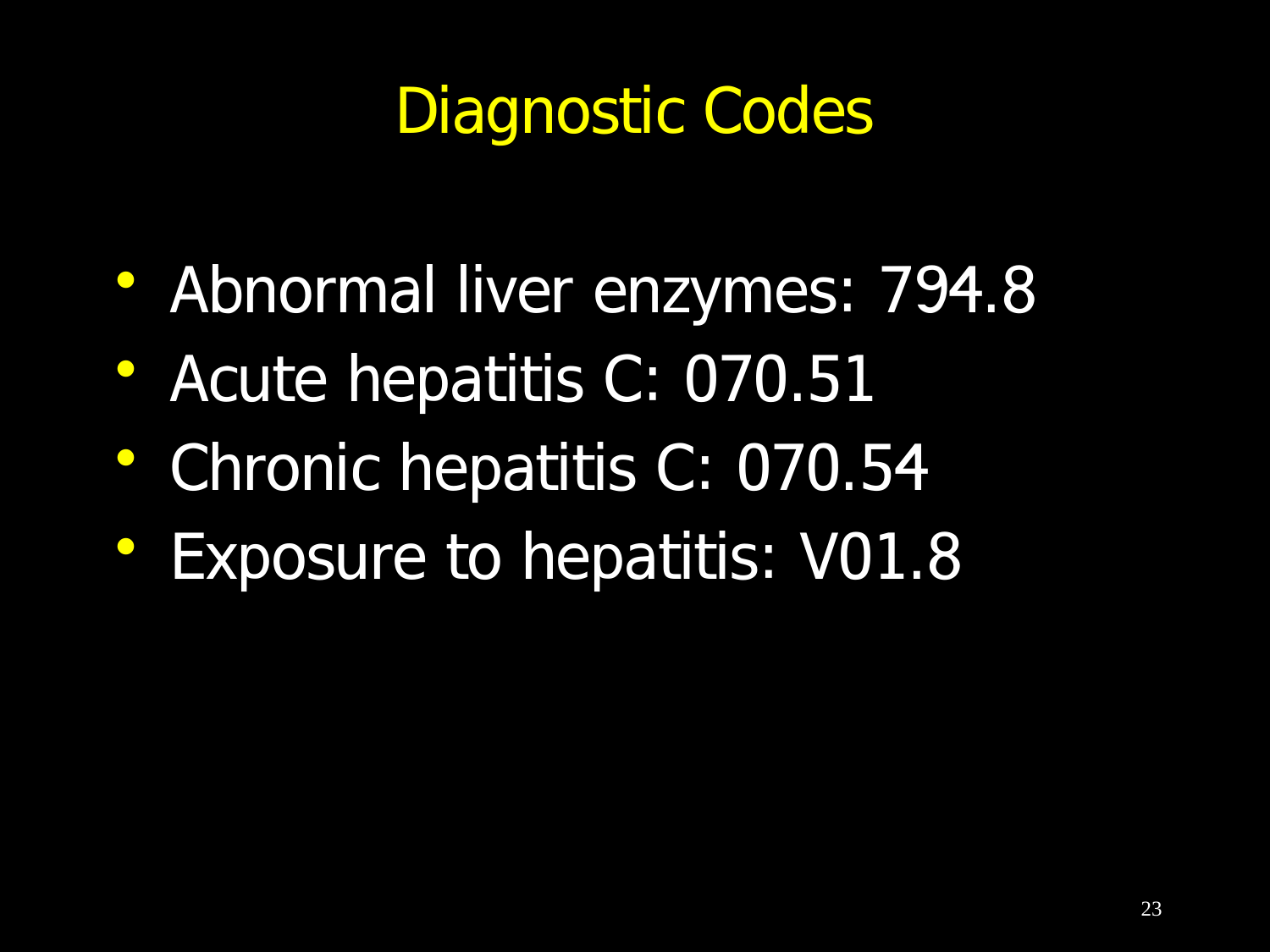

Diagnostic Codes
Abnormal liver enzymes: 794.8
Acute hepatitis C: 070.51
Chronic hepatitis C: 070.54
Exposure to hepatitis: V01.8

23